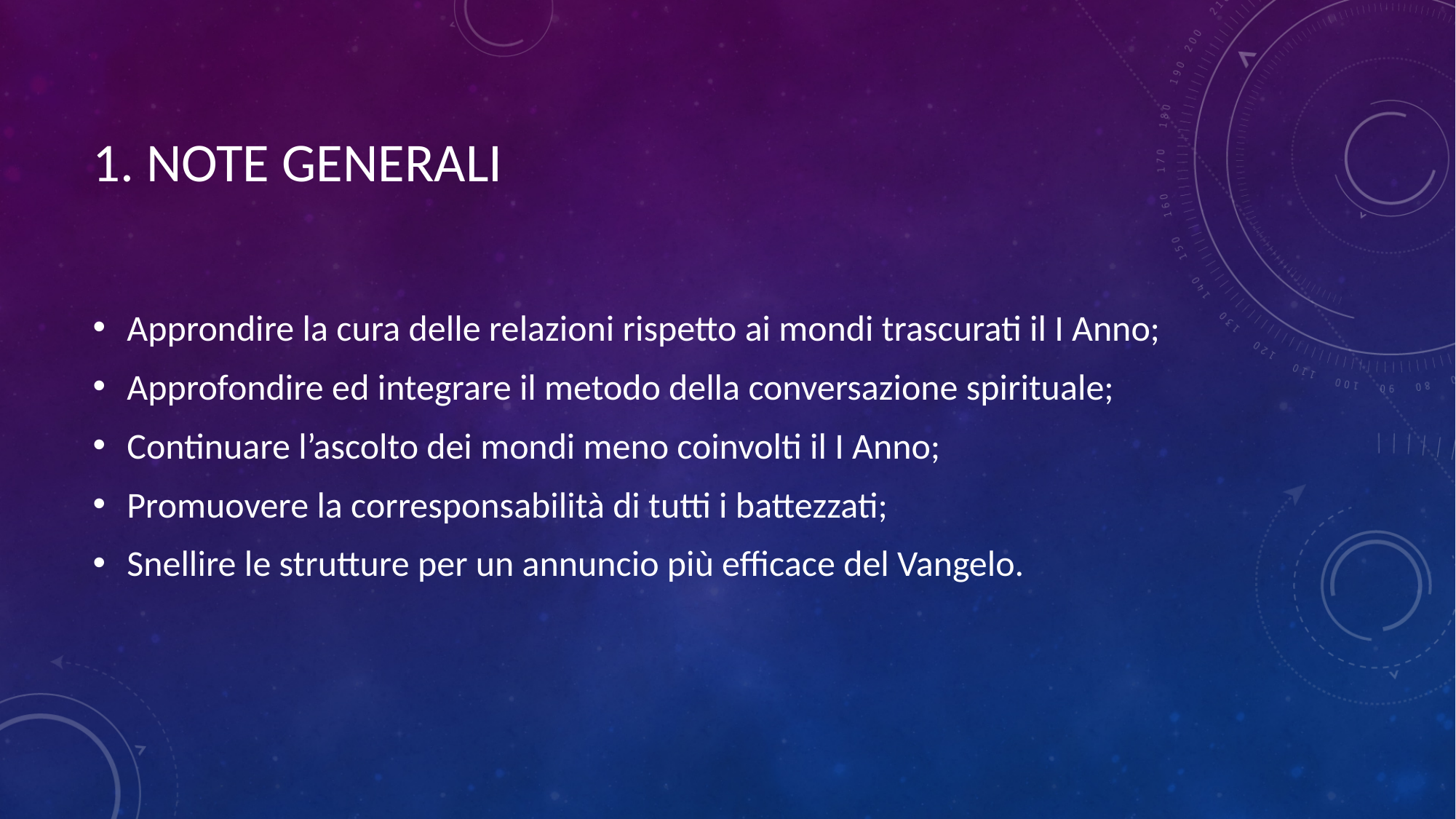

# 1. Note GENERALI
Approndire la cura delle relazioni rispetto ai mondi trascurati il I Anno;
Approfondire ed integrare il metodo della conversazione spirituale;
Continuare l’ascolto dei mondi meno coinvolti il I Anno;
Promuovere la corresponsabilità di tutti i battezzati;
Snellire le strutture per un annuncio più efficace del Vangelo.